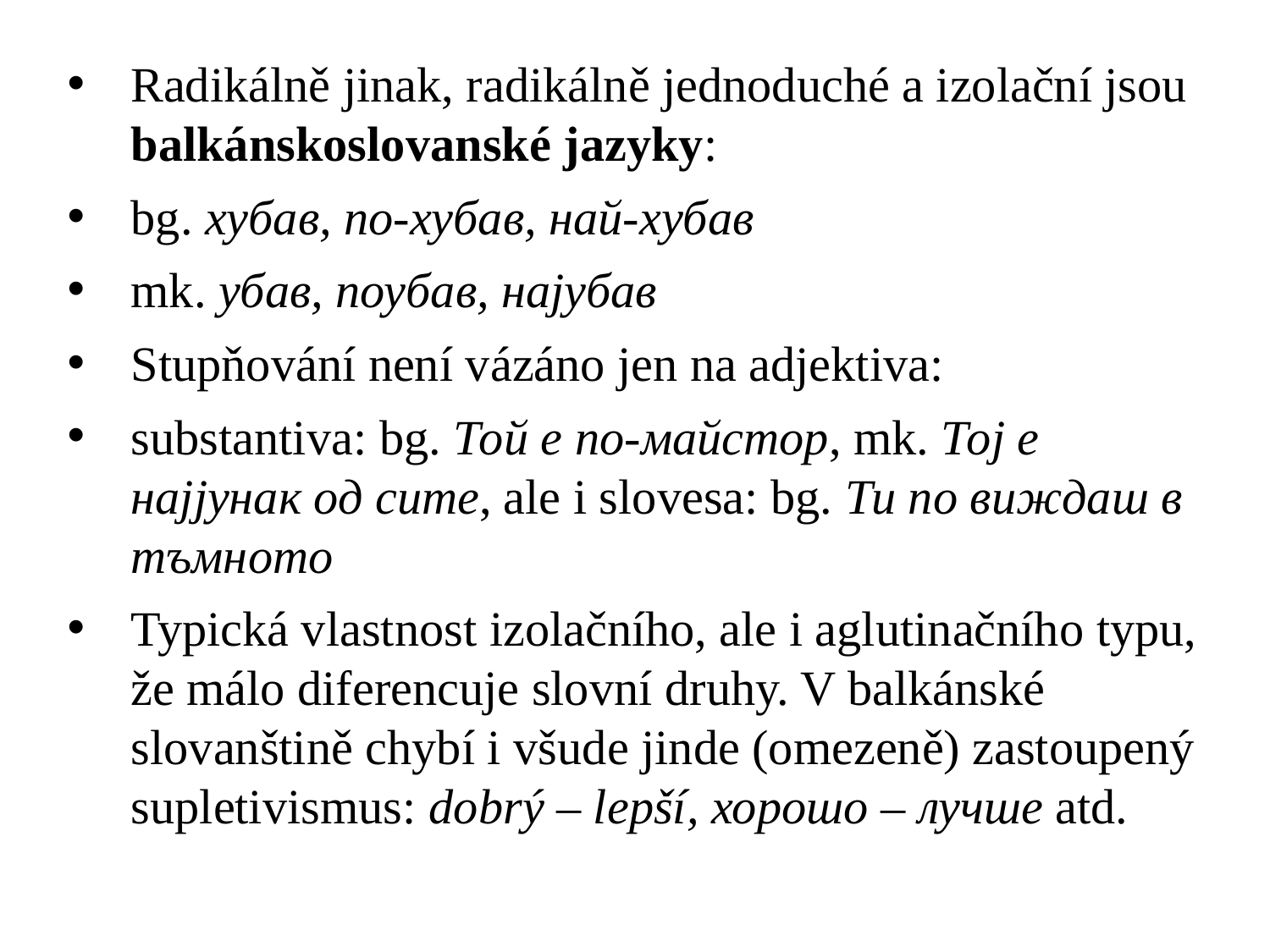

Radikálně jinak, radikálně jednoduché a izolační jsou balkánskoslovanské jazyky:
bg. хубав, по-хубав, най-хубав
mk. убав, поубав, најубав
Stupňování není vázáno jen na adjektiva:
substantiva: bg. Той е по-майстор, mk. Тој е најјунак од сите, ale i slovesa: bg. Ти по виждаш в тъмното
Typická vlastnost izolačního, ale i aglutinačního typu, že málo diferencuje slovní druhy. V balkánské slovanštině chybí i všude jinde (omezeně) zastoupený supletivismus: dobrý – lepší, хорошо – лучше atd.